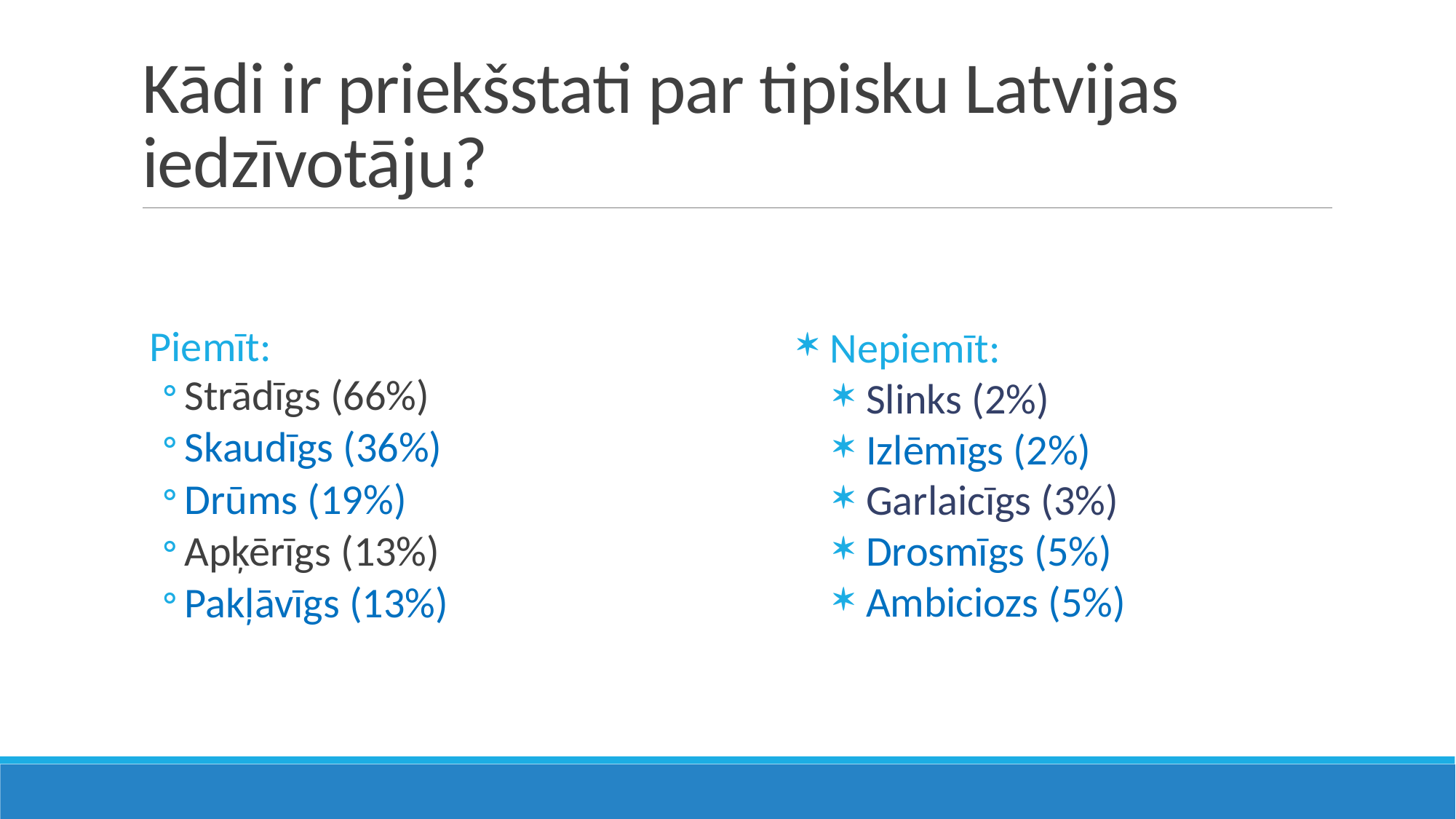

# Kādi ir priekšstati par tipisku Latvijas iedzīvotāju?
Nepiemīt:
Slinks (2%)
Izlēmīgs (2%)
Garlaicīgs (3%)
Drosmīgs (5%)
Ambiciozs (5%)
Piemīt:
Strādīgs (66%)
Skaudīgs (36%)
Drūms (19%)
Apķērīgs (13%)
Pakļāvīgs (13%)